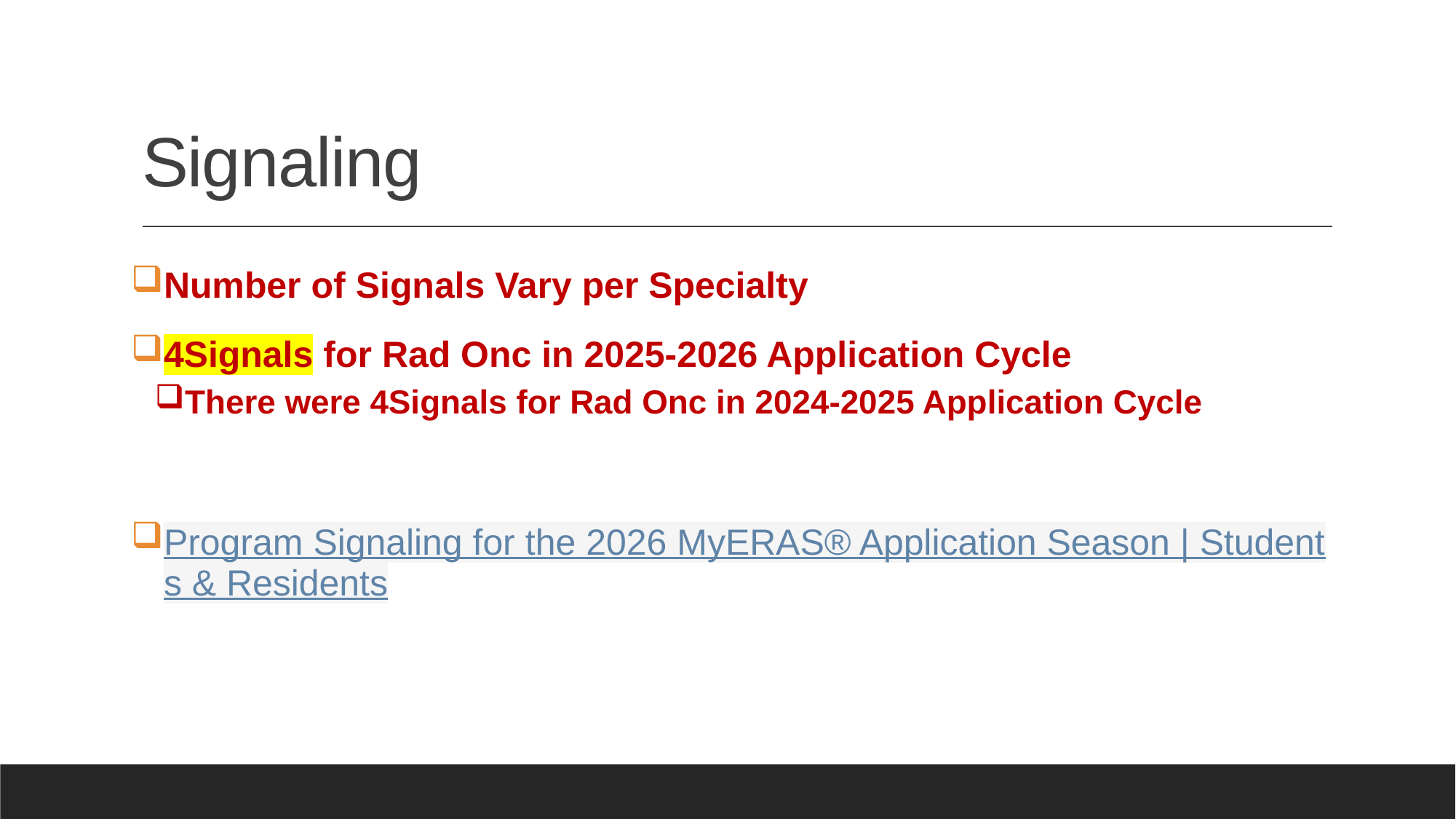

# Signaling
Number of Signals Vary per Specialty
4Signals for Rad Onc in 2025-2026 Application Cycle
There were 4Signals for Rad Onc in 2024-2025 Application Cycle

Program Signaling for the 2026 MyERAS® Application Season | Students & Residents